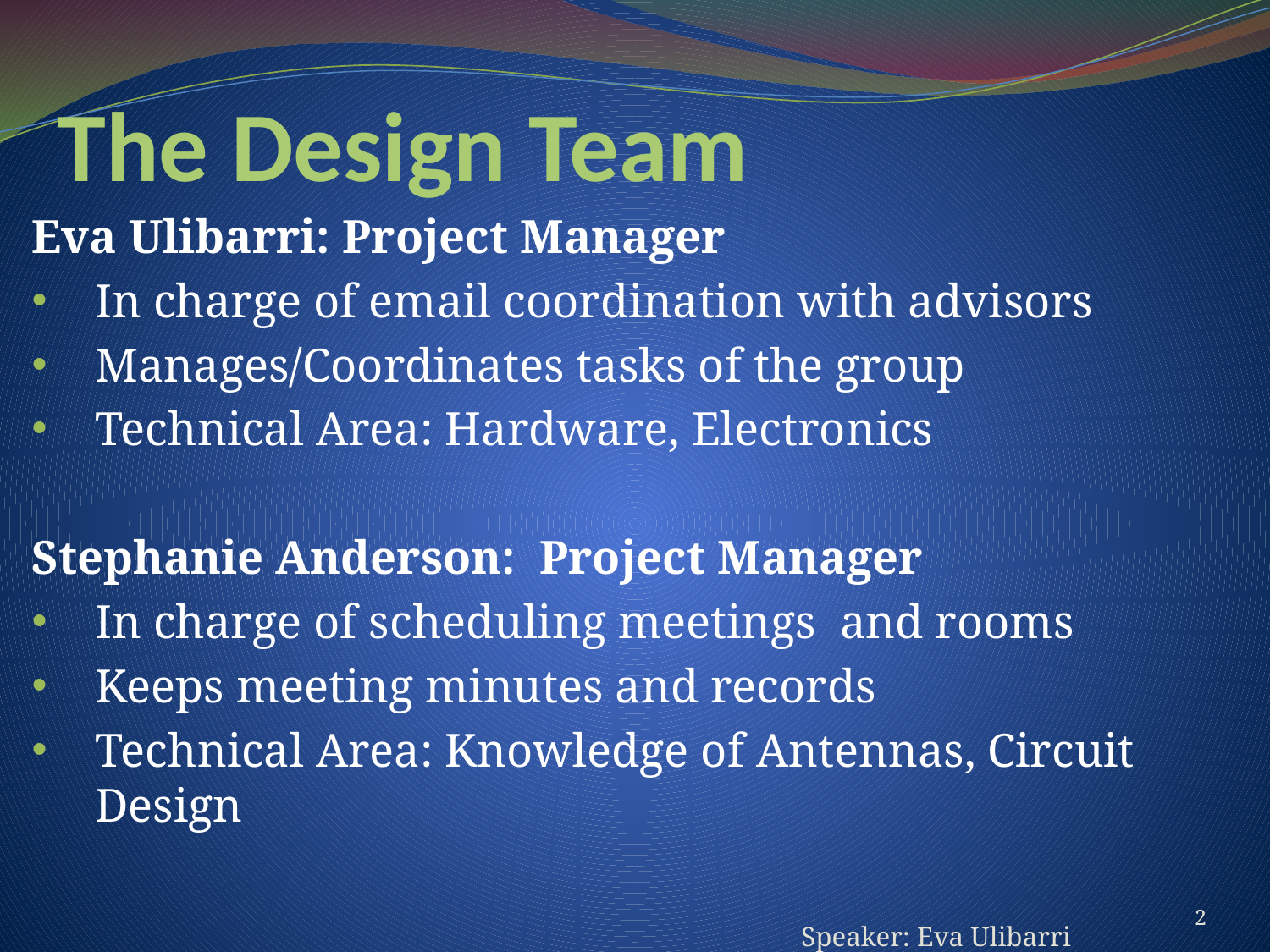

# The Design Team
Eva Ulibarri: Project Manager
In charge of email coordination with advisors
Manages/Coordinates tasks of the group
Technical Area: Hardware, Electronics

Stephanie Anderson:  Project Manager
In charge of scheduling meetings  and rooms
Keeps meeting minutes and records
Technical Area: Knowledge of Antennas, Circuit Design

2
Speaker: Eva Ulibarri